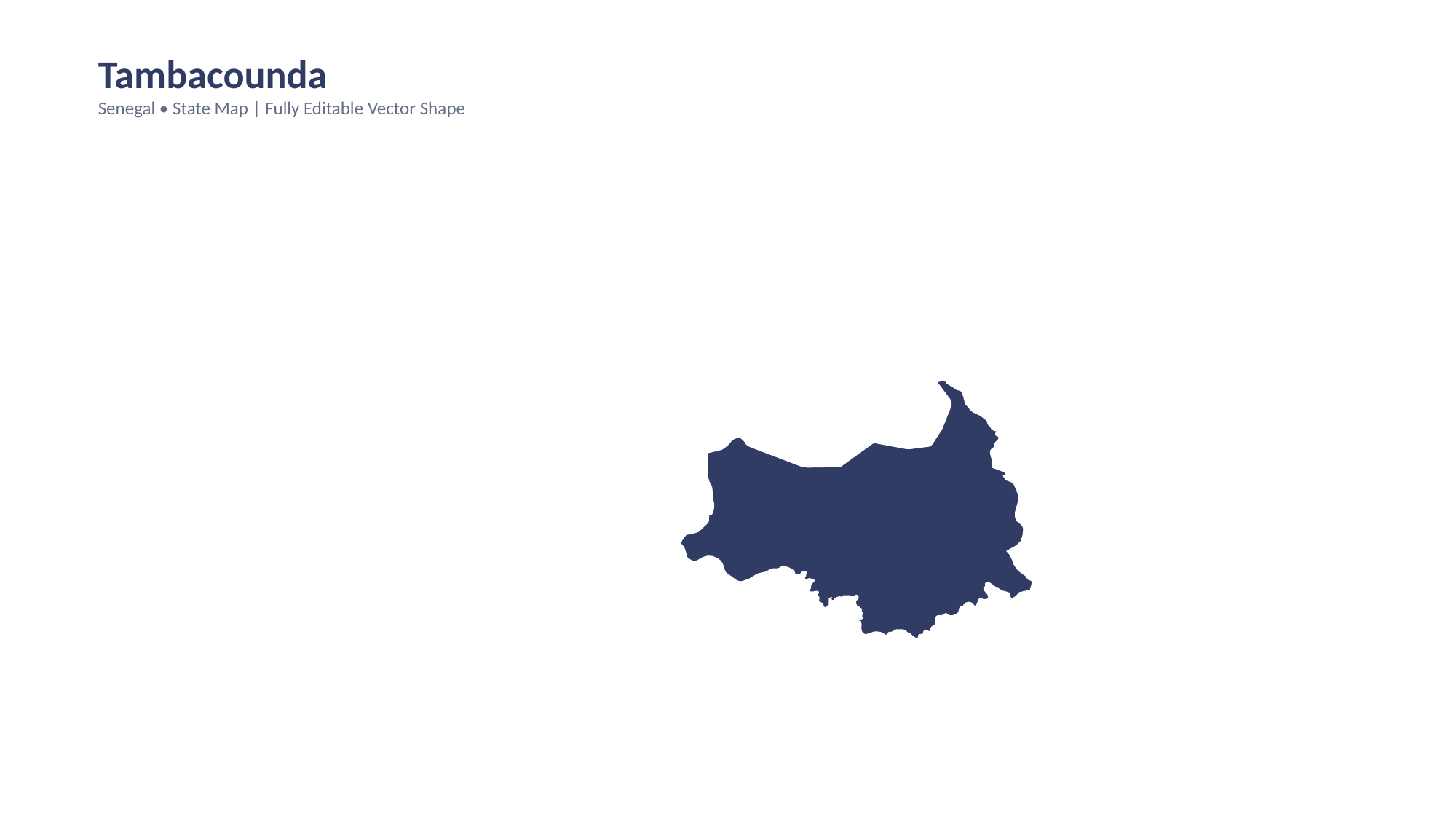

Tambacounda
Senegal • State Map | Fully Editable Vector Shape